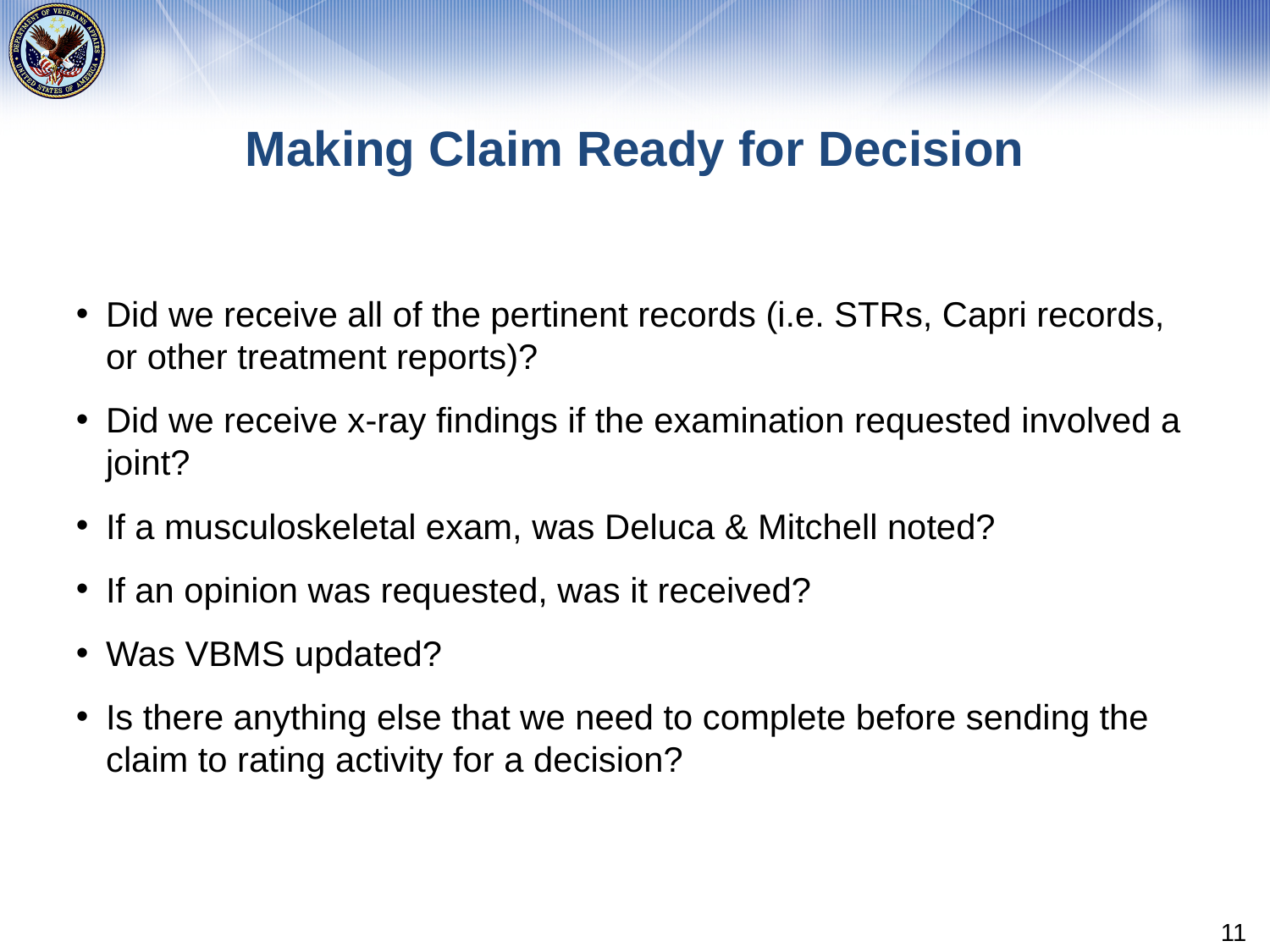

# Making Claim Ready for Decision
Did we receive all of the pertinent records (i.e. STRs, Capri records, or other treatment reports)?
Did we receive x-ray findings if the examination requested involved a joint?
If a musculoskeletal exam, was Deluca & Mitchell noted?
If an opinion was requested, was it received?
Was VBMS updated?
Is there anything else that we need to complete before sending the claim to rating activity for a decision?
11